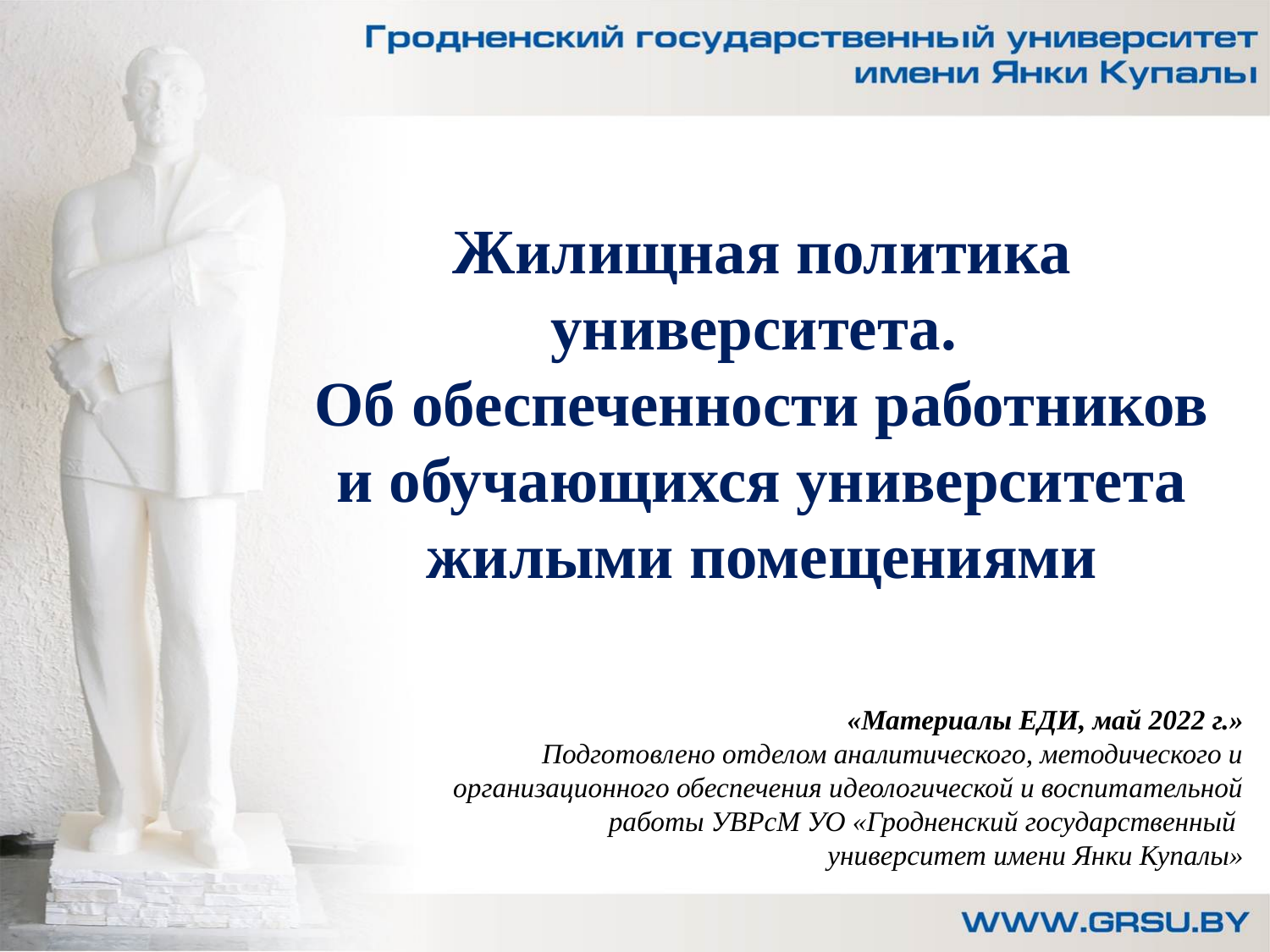

# Жилищная политика университета. Об обеспеченности работников и обучающихся университета жилыми помещениями
«Материалы ЕДИ, май 2022 г.»
Подготовлено отделом аналитического, методического и организационного обеспечения идеологической и воспитательной работы УВРсМ УО «Гродненский государственный
университет имени Янки Купалы»